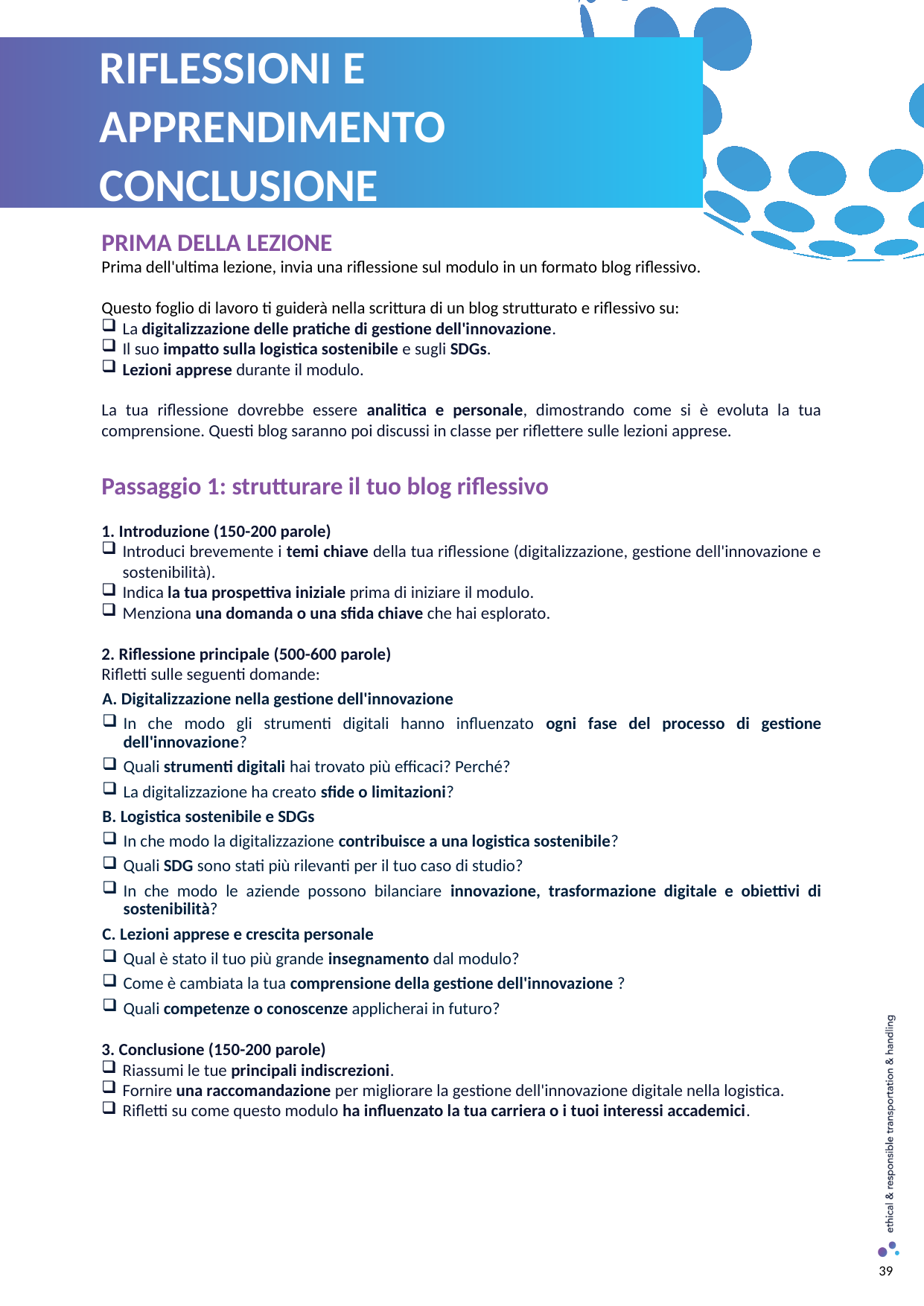

RIFLESSIONI E APPRENDIMENTO CONCLUSIONE
PRIMA DELLA LEZIONE
Prima dell'ultima lezione, invia una riflessione sul modulo in un formato blog riflessivo.

Questo foglio di lavoro ti guiderà nella scrittura di un blog strutturato e riflessivo su:
La digitalizzazione delle pratiche di gestione dell'innovazione.
Il suo impatto sulla logistica sostenibile e sugli SDGs.
Lezioni apprese durante il modulo.

La tua riflessione dovrebbe essere analitica e personale, dimostrando come si è evoluta la tua comprensione. Questi blog saranno poi discussi in classe per riflettere sulle lezioni apprese.

Passaggio 1: strutturare il tuo blog riflessivo

1. Introduzione (150-200 parole)
Introduci brevemente i temi chiave della tua riflessione (digitalizzazione, gestione dell'innovazione e sostenibilità).
Indica la tua prospettiva iniziale prima di iniziare il modulo.
Menziona una domanda o una sfida chiave che hai esplorato.

2. Riflessione principale (500-600 parole)
Rifletti sulle seguenti domande:
A. Digitalizzazione nella gestione dell'innovazione
In che modo gli strumenti digitali hanno influenzato ogni fase del processo di gestione dell'innovazione?
Quali strumenti digitali hai trovato più efficaci? Perché?
La digitalizzazione ha creato sfide o limitazioni?
B. Logistica sostenibile e SDGs
In che modo la digitalizzazione contribuisce a una logistica sostenibile?
Quali SDG sono stati più rilevanti per il tuo caso di studio?
In che modo le aziende possono bilanciare innovazione, trasformazione digitale e obiettivi di sostenibilità?
C. Lezioni apprese e crescita personale
Qual è stato il tuo più grande insegnamento dal modulo?
Come è cambiata la tua comprensione della gestione dell'innovazione ?
Quali competenze o conoscenze applicherai in futuro?

3. Conclusione (150-200 parole)
Riassumi le tue principali indiscrezioni.
Fornire una raccomandazione per migliorare la gestione dell'innovazione digitale nella logistica.
Rifletti su come questo modulo ha influenzato la tua carriera o i tuoi interessi accademici.

39